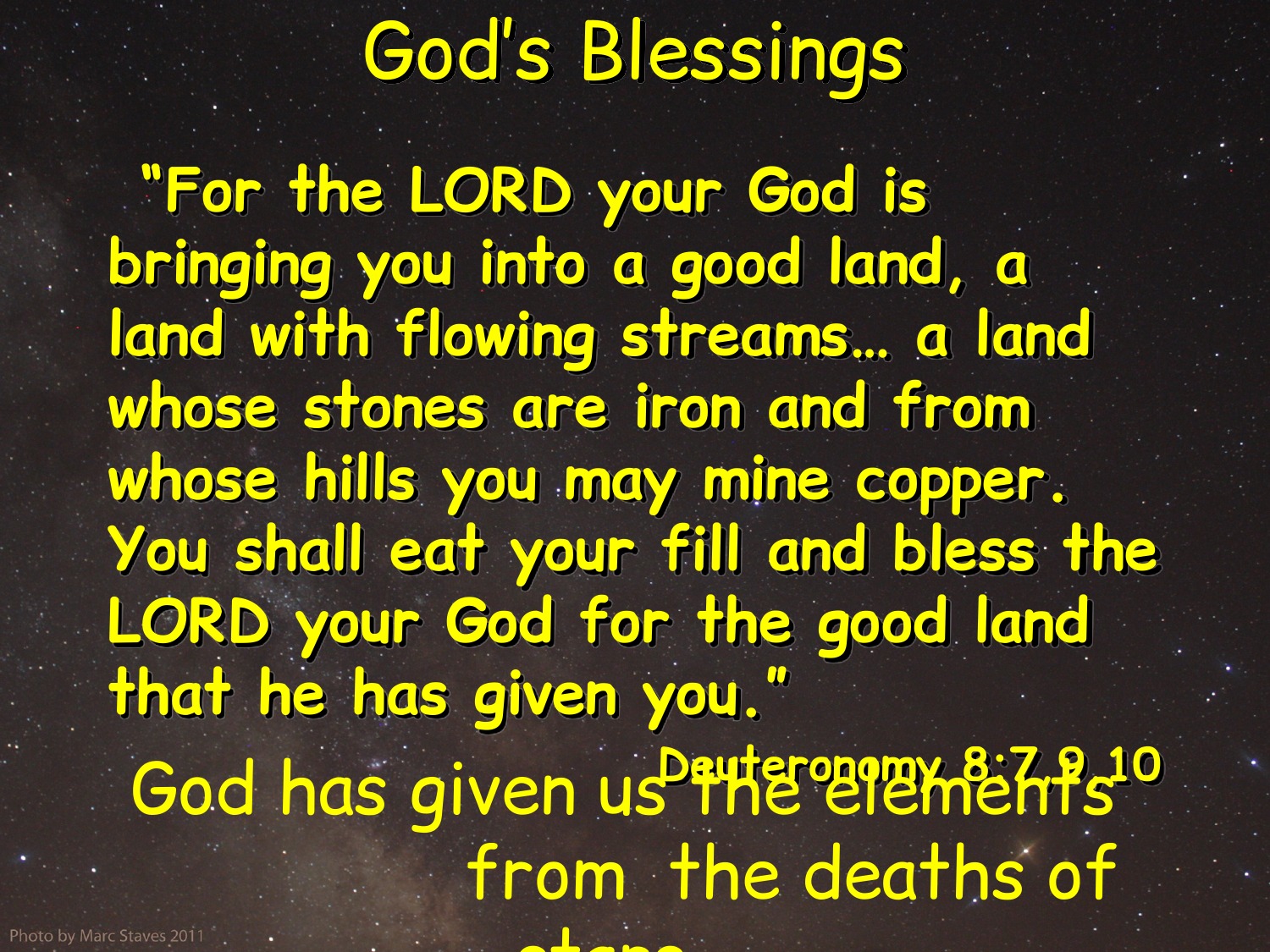

# God’s Blessings
“For the LORD your God is bringing you into a good land, a land with flowing streams… a land whose stones are iron and from whose hills you may mine copper. You shall eat your fill and bless the LORD your God for the good land that he has given you.”
Deuteronomy 8:7,9,10
God has given us the elements                 from  the deaths of stars …